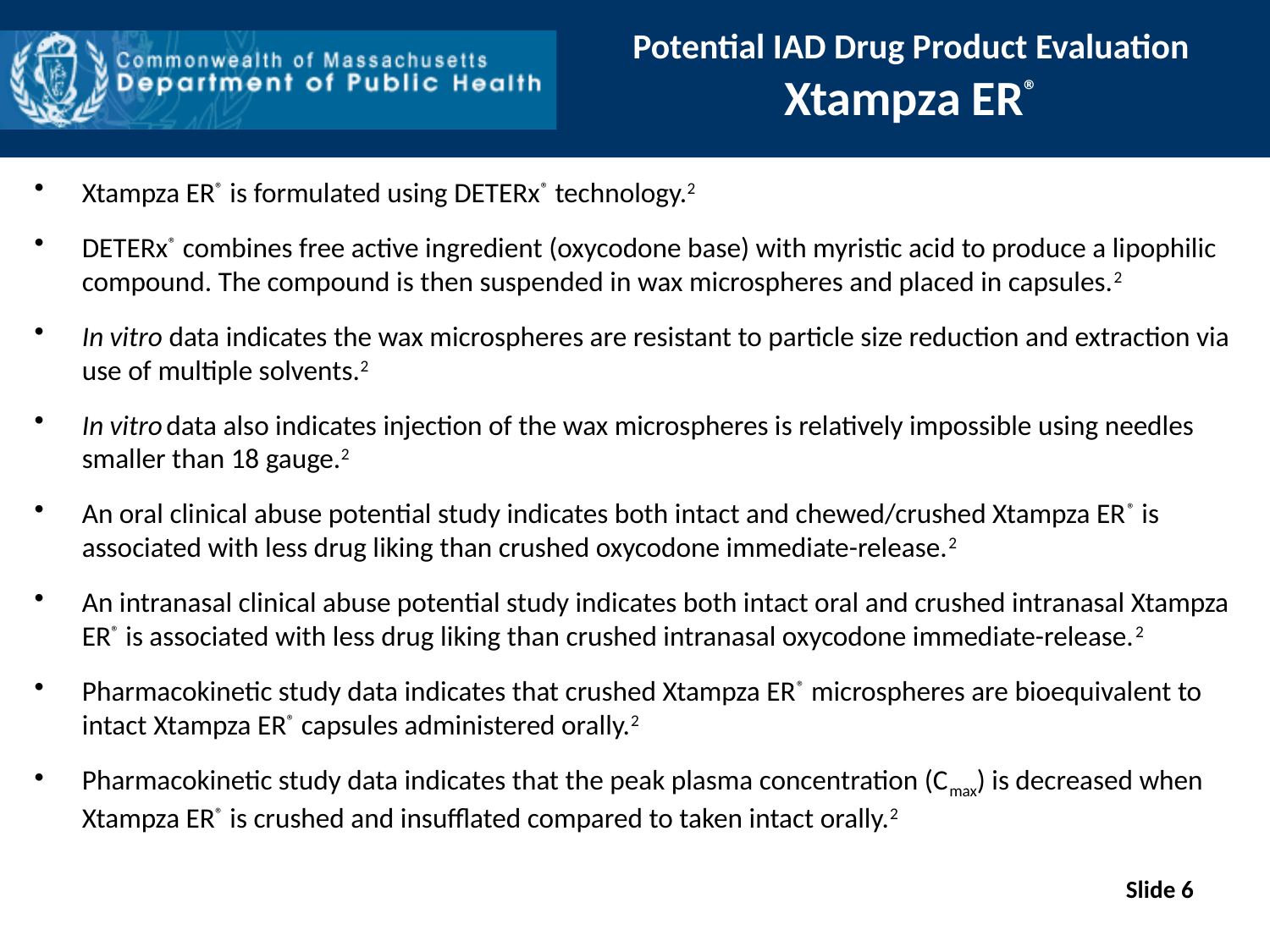

# Potential IAD Drug Product Evaluation Xtampza ER®
Xtampza ER® is formulated using DETERx® technology.2
DETERx® combines free active ingredient (oxycodone base) with myristic acid to produce a lipophilic compound. The compound is then suspended in wax microspheres and placed in capsules.2
In vitro data indicates the wax microspheres are resistant to particle size reduction and extraction via use of multiple solvents.2
In vitro data also indicates injection of the wax microspheres is relatively impossible using needles smaller than 18 gauge.2
An oral clinical abuse potential study indicates both intact and chewed/crushed Xtampza ER® is associated with less drug liking than crushed oxycodone immediate-release.2
An intranasal clinical abuse potential study indicates both intact oral and crushed intranasal Xtampza ER® is associated with less drug liking than crushed intranasal oxycodone immediate-release.2
Pharmacokinetic study data indicates that crushed Xtampza ER® microspheres are bioequivalent to intact Xtampza ER® capsules administered orally.2
Pharmacokinetic study data indicates that the peak plasma concentration (Cmax) is decreased when Xtampza ER® is crushed and insufflated compared to taken intact orally.2
Slide 6